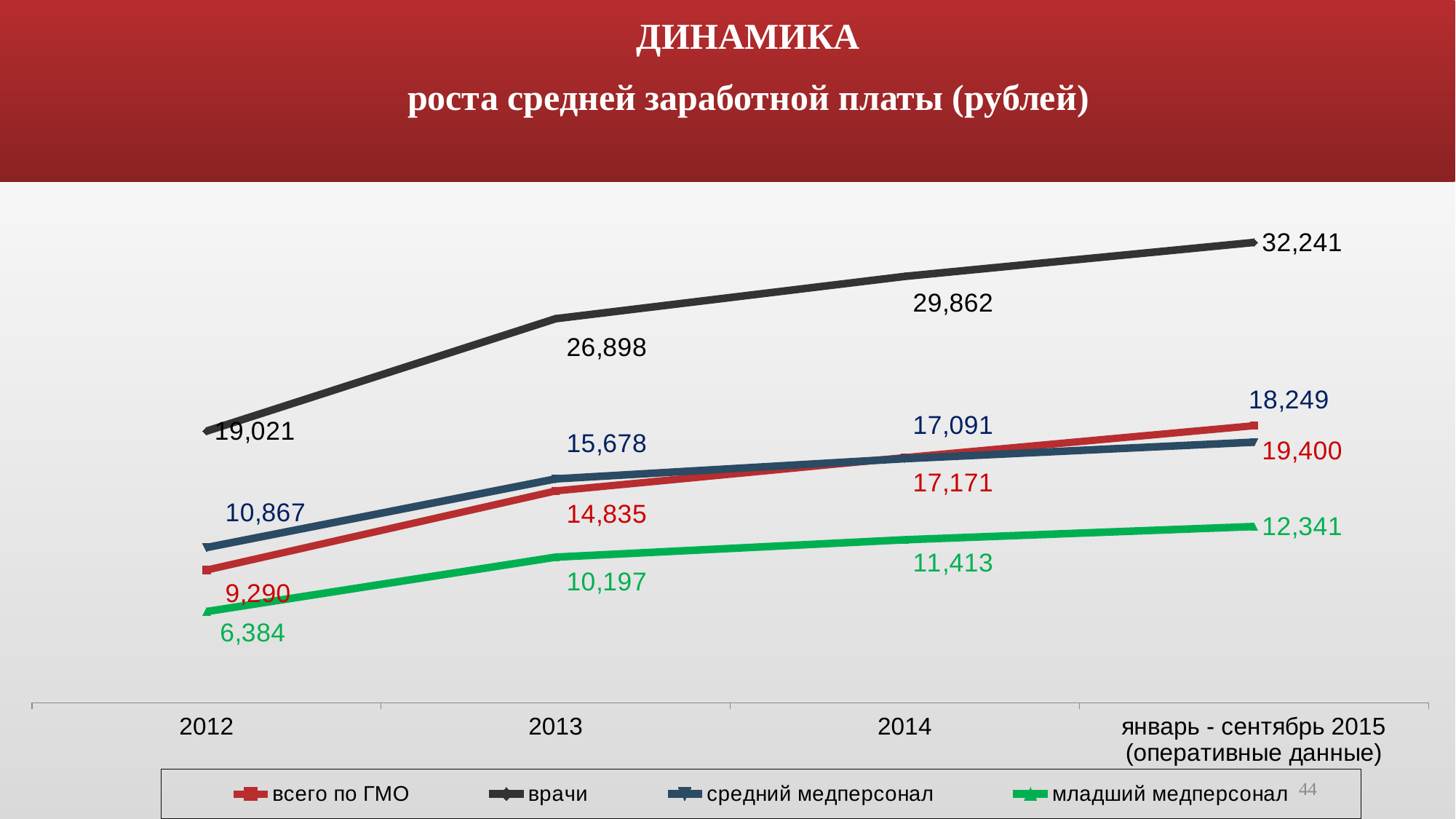

ДИНАМИКА

роста средней заработной платы (рублей)

### Chart

| Category | всего по ГМО | врачи | средний медперсонал | младший медперсонал |
|---|---|---|---|---|
| 2012 | 9290.0 | 19021.0 | 10867.0 | 6384.0 |
| 2013 | 14835.0 | 26898.0 | 15678.0 | 10197.0 |
| 2014 | 17171.0 | 29862.0 | 17091.0 | 11413.0 |
| январь - сентябрь 2015 (оперативные данные) | 19400.0 | 32241.0 | 18249.0 | 12341.0 |
44